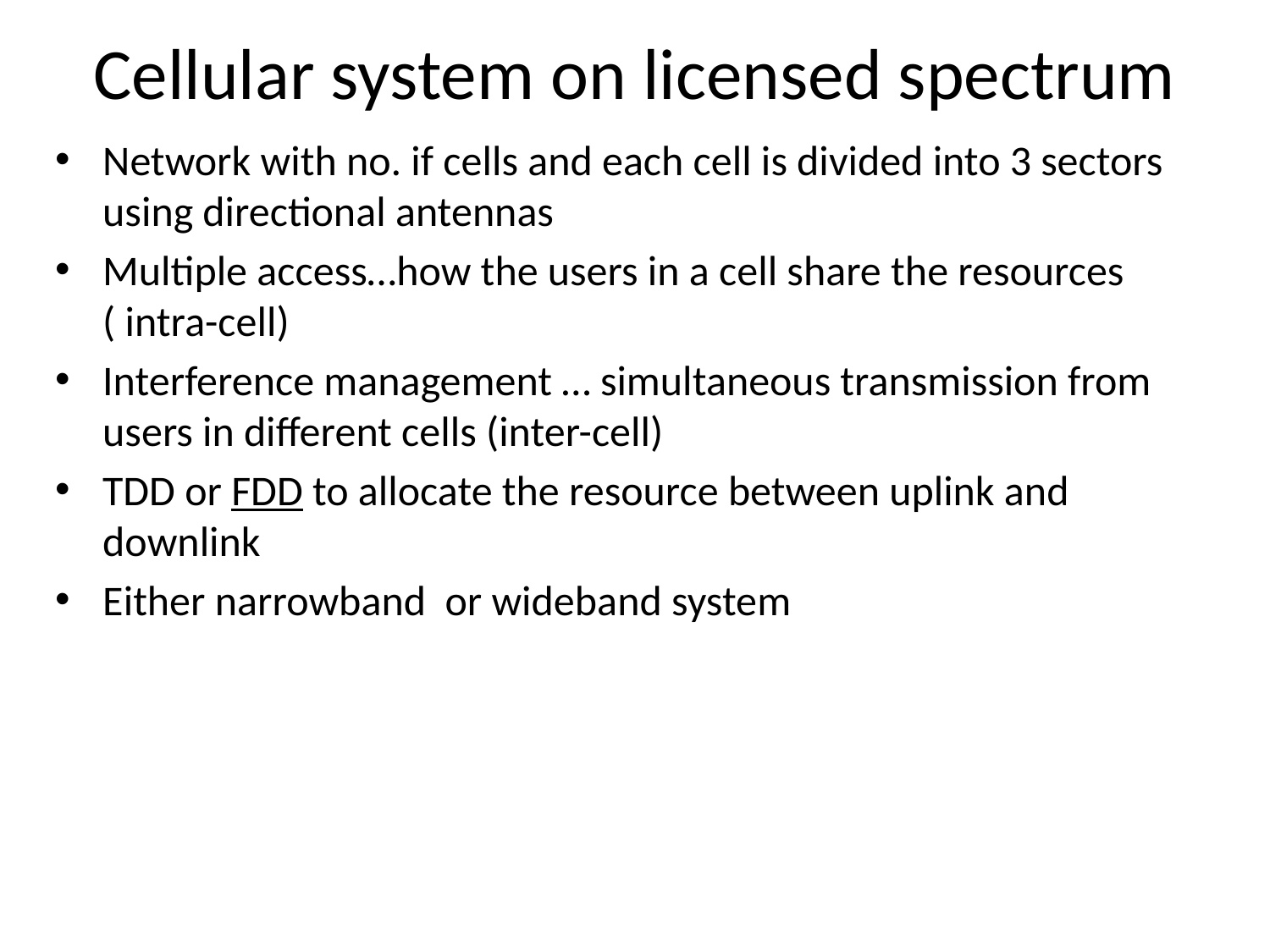

# Cellular system on licensed spectrum
Network with no. if cells and each cell is divided into 3 sectors using directional antennas
Multiple access…how the users in a cell share the resources ( intra-cell)
Interference management … simultaneous transmission from users in different cells (inter-cell)
TDD or FDD to allocate the resource between uplink and downlink
Either narrowband  or wideband system